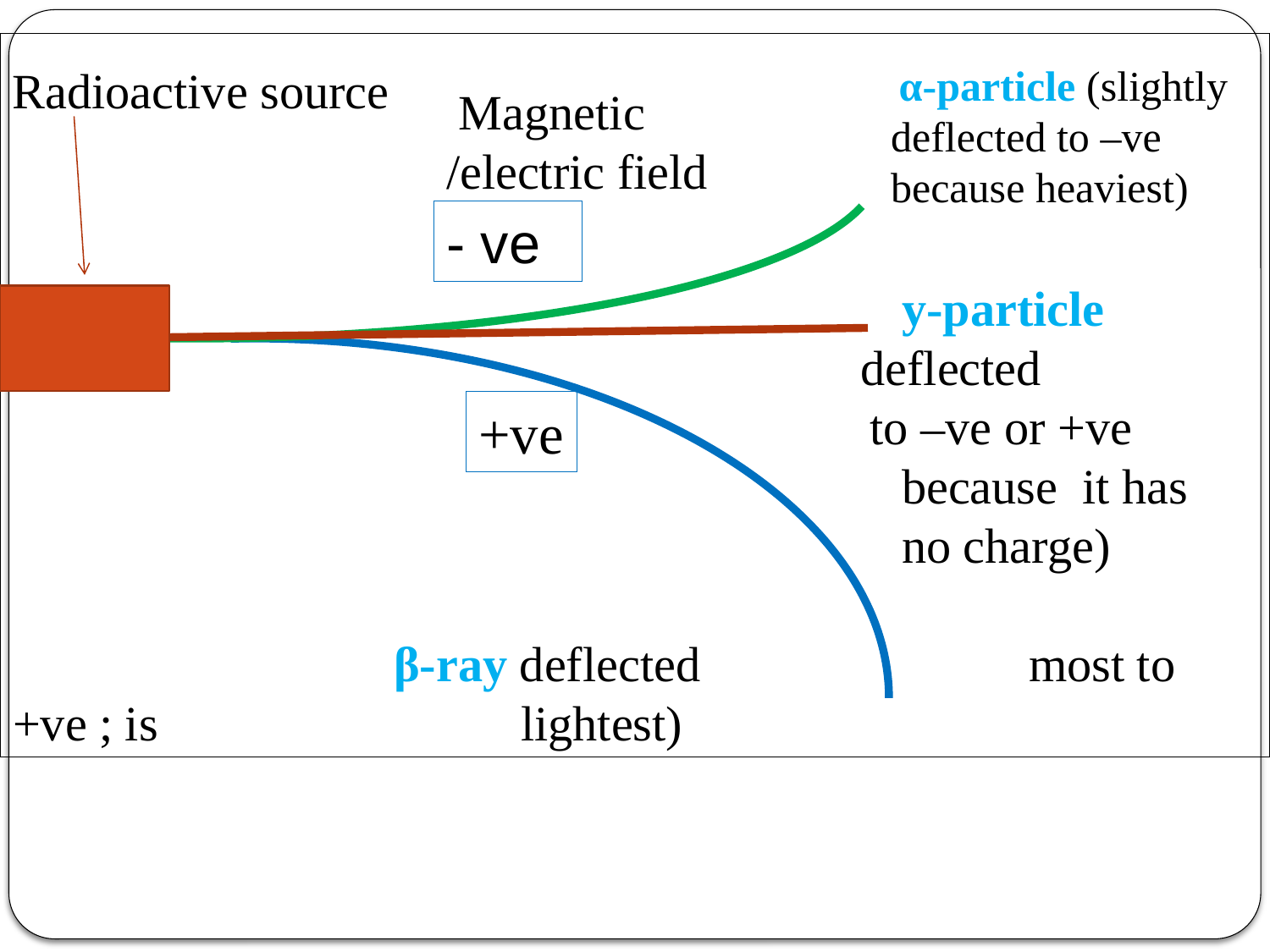

y-particle			       deflected 		           to –ve or +ve				because  it has      			no charge)

			β-ray deflected 			most to +ve ; is 			lightest)

Radioactive source
 α-particle (slightly deflected to –ve because heaviest)
 Magnetic
/electric field
- ve
Radioactive source

+ve